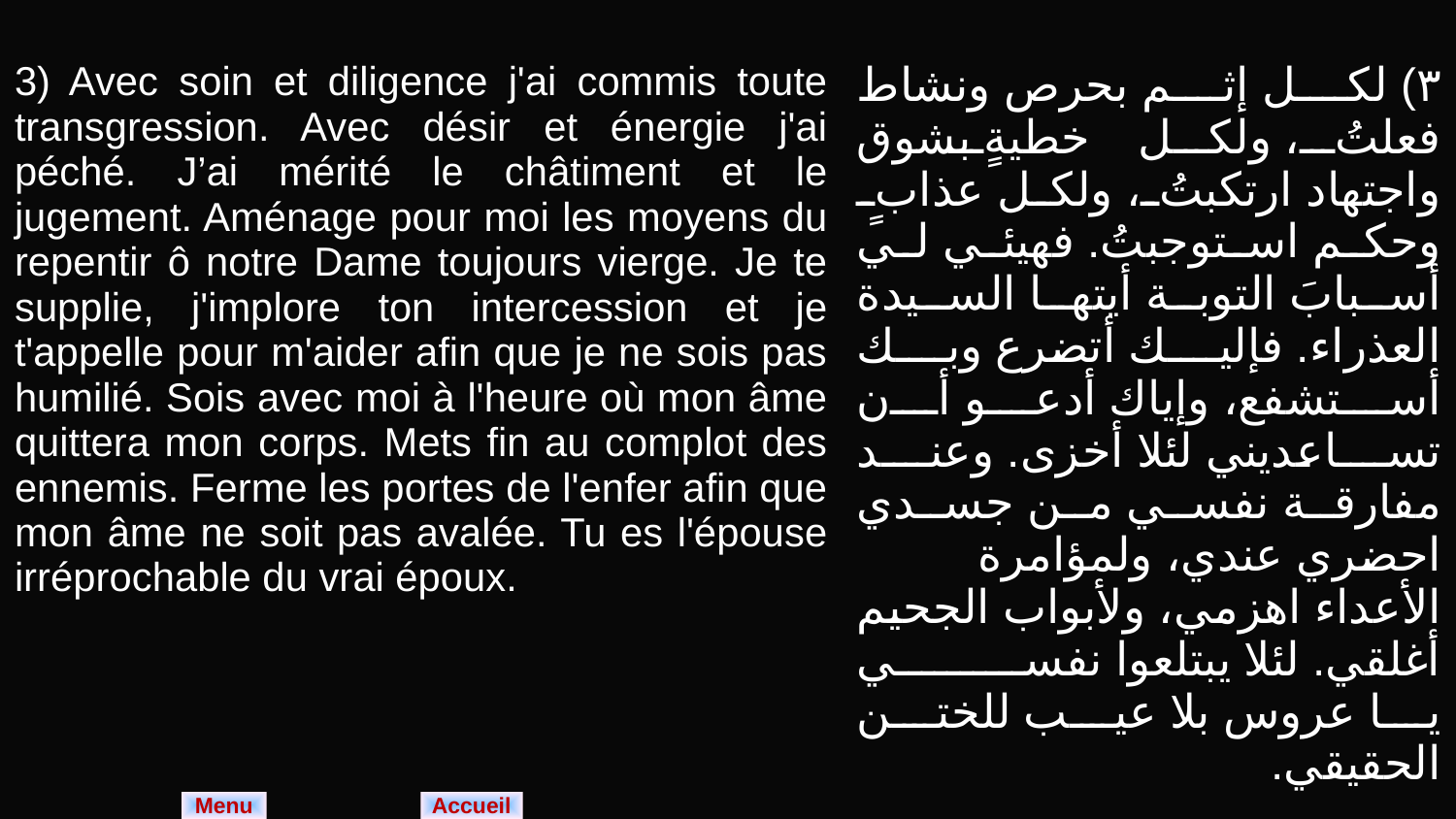

| 3) Avec soin et diligence j'ai commis toute transgression. Avec désir et énergie j'ai péché. J’ai mérité le châtiment et le jugement. Aménage pour moi les moyens du repentir ô notre Dame toujours vierge. Je te supplie, j'implore ton intercession et je t'appelle pour m'aider afin que je ne sois pas humilié. Sois avec moi à l'heure où mon âme quittera mon corps. Mets fin au complot des ennemis. Ferme les portes de l'enfer afin que mon âme ne soit pas avalée. Tu es l'épouse irréprochable du vrai époux. | ٣) لكل إثم بحرص ونشاط فعلتُ، ولكل خطيةٍ بشوق واجتهاد ارتكبتُ، ولكل عذابٍ وحكم استوجبتُ. فهيئي لي أسبابَ التوبة أيتها السيدة العذراء. فإليك أتضرع وبك أستشفع، وإياك أدعو أن تساعديني لئلا أخزى. وعند مفارقة نفسي من جسدي احضري عندي، ولمؤامرة الأعداء اهزمي، ولأبواب الجحيم أغلقي. لئلا يبتلعوا نفسي يا عروس بلا عيب للختن الحقيقي. |
| --- | --- |
Menu